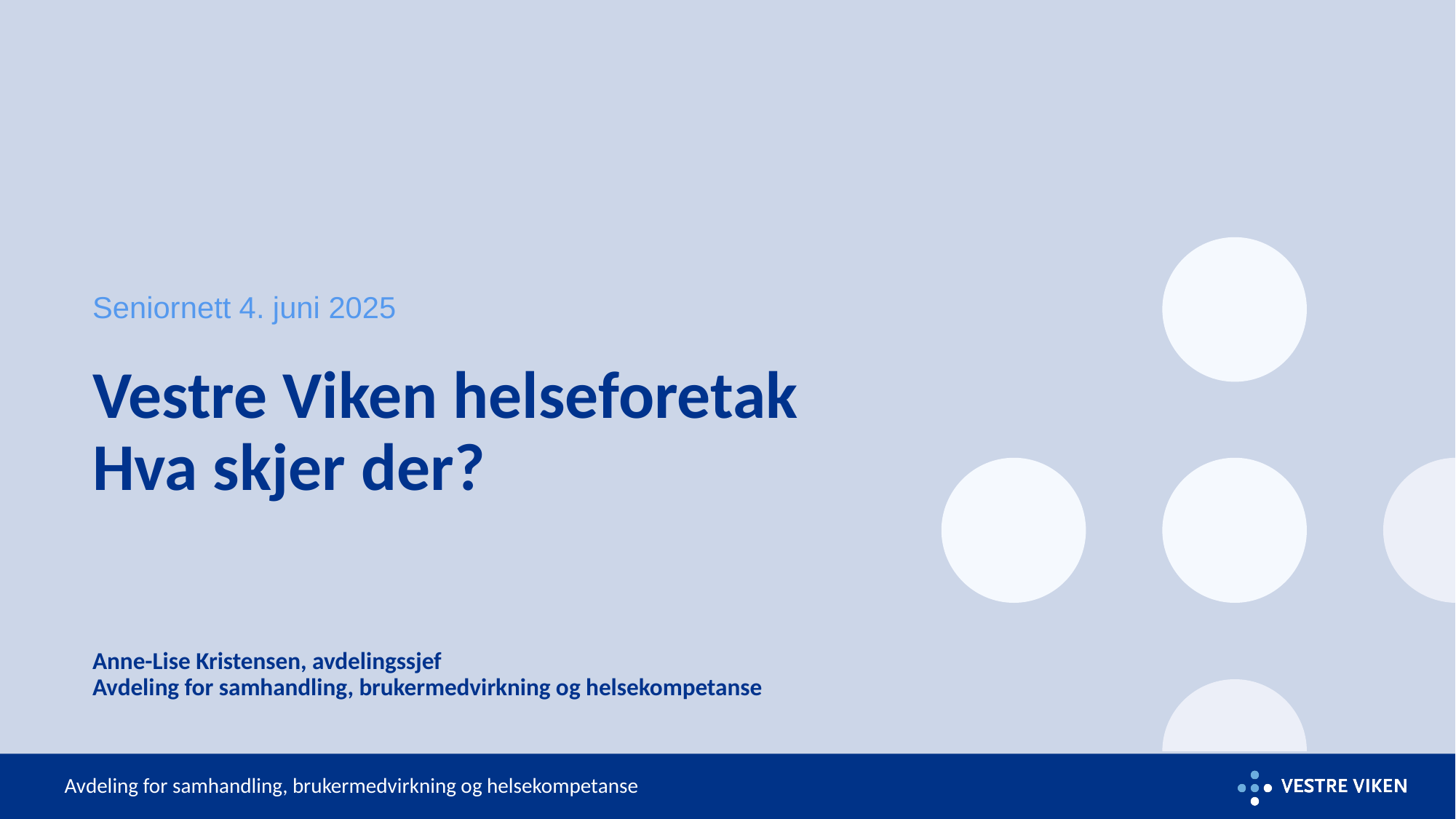

Seniornett 4. juni 2025
# Vestre Viken helseforetak Hva skjer der? Anne-Lise Kristensen, avdelingssjef Avdeling for samhandling, brukermedvirkning og helsekompetanse
Avdeling for samhandling, brukermedvirkning og helsekompetanse